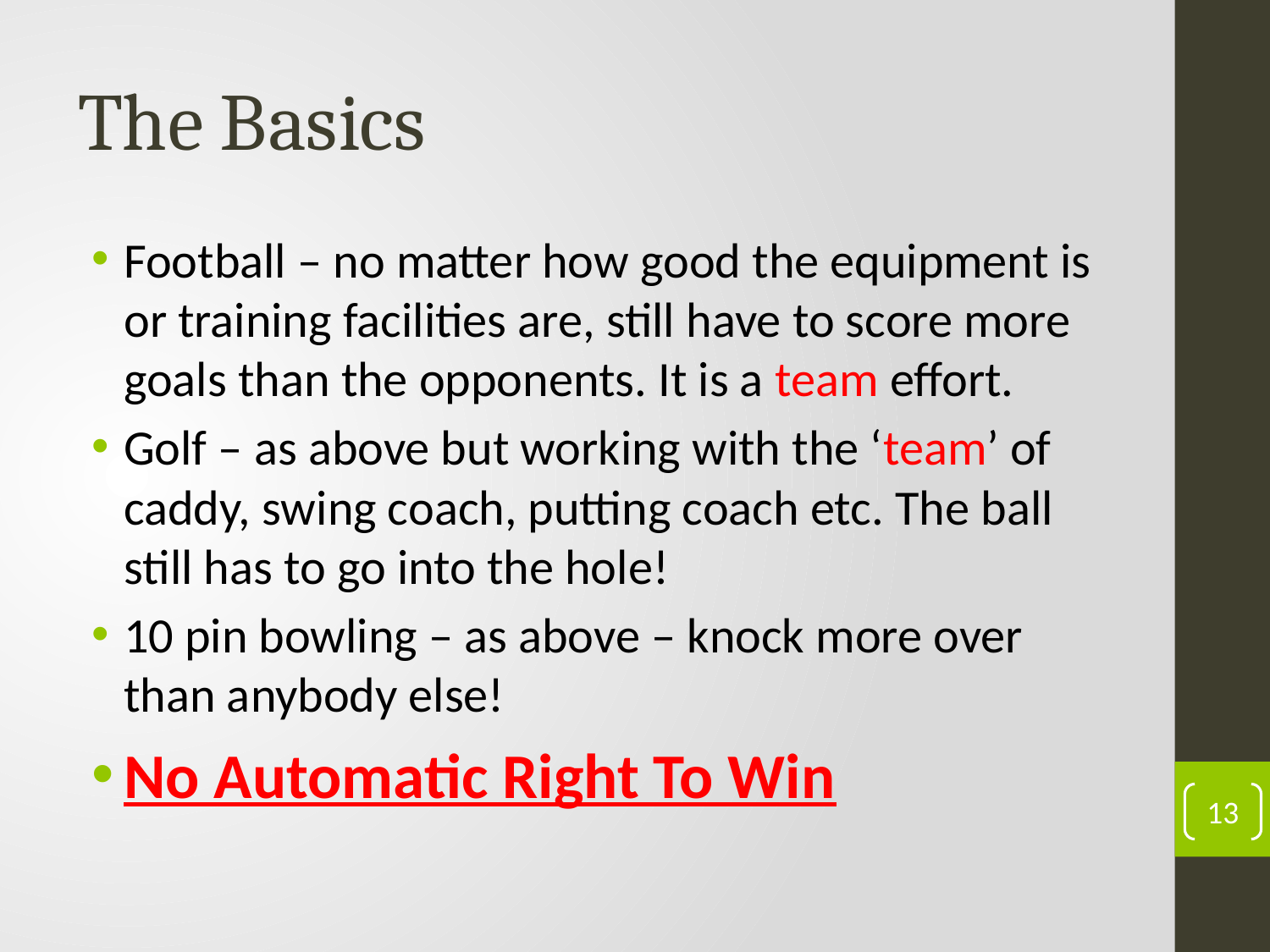

# The Basics
Football – no matter how good the equipment is or training facilities are, still have to score more goals than the opponents. It is a team effort.
Golf – as above but working with the ‘team’ of caddy, swing coach, putting coach etc. The ball still has to go into the hole!
10 pin bowling – as above – knock more over than anybody else!
No Automatic Right To Win
13